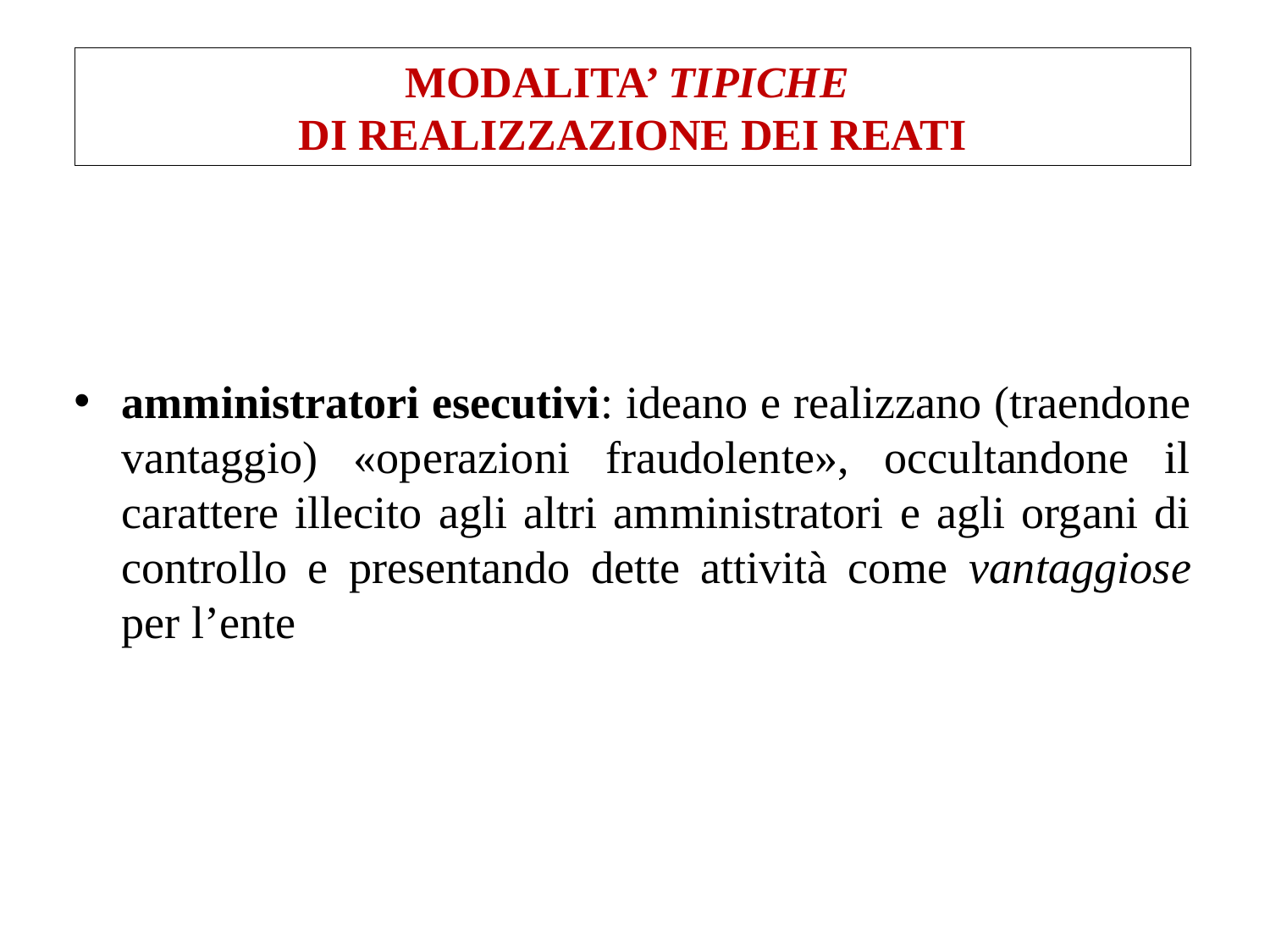

MODALITA’ TIPICHE
DI REALIZZAZIONE DEI REATI
amministratori esecutivi: ideano e realizzano (traendone vantaggio) «operazioni fraudolente», occultandone il carattere illecito agli altri amministratori e agli organi di controllo e presentando dette attività come vantaggiose per l’ente